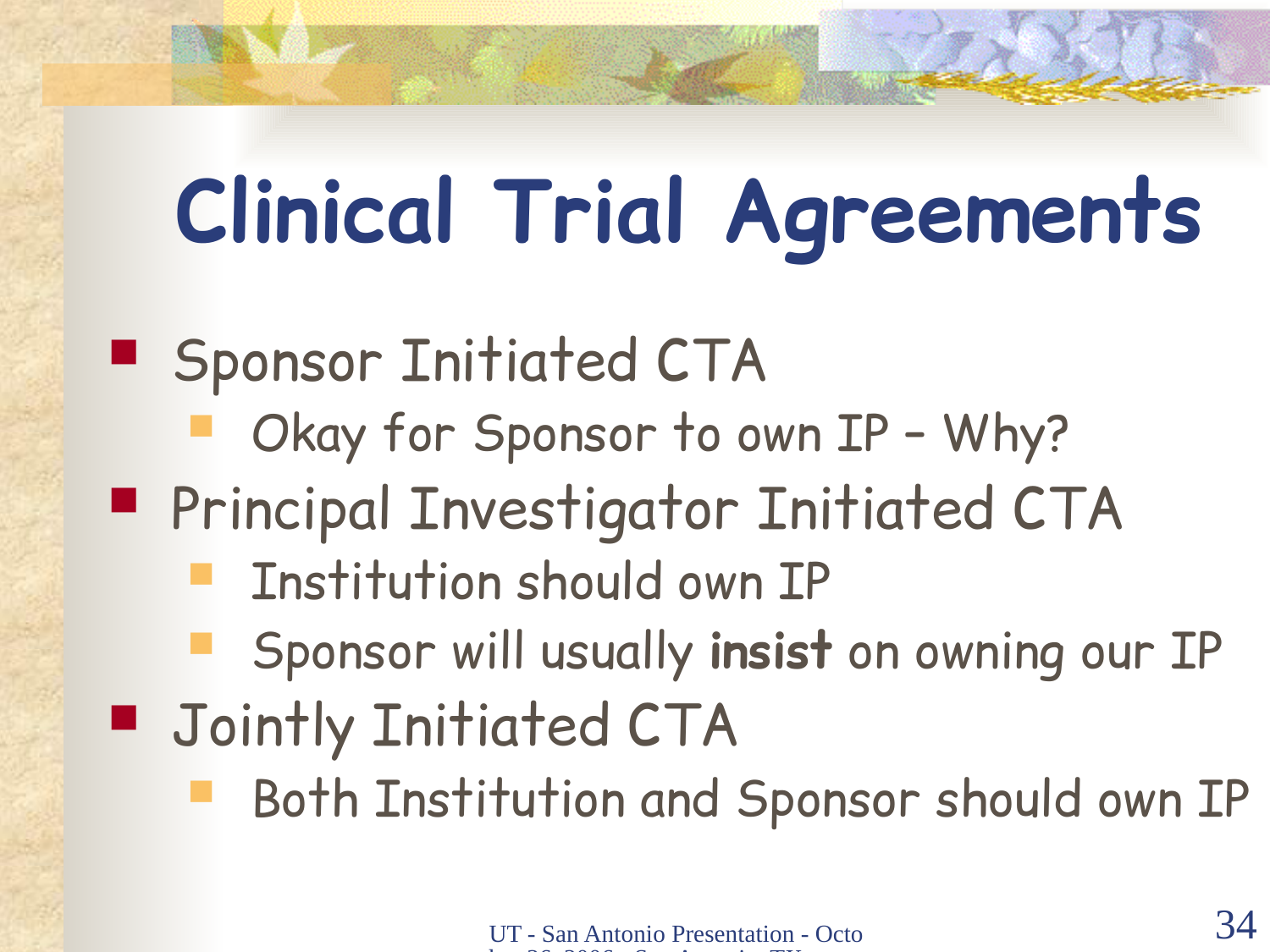

# Clinical Trial Agreements
Sponsor Initiated CTA
Okay for Sponsor to own IP – Why?
Principal Investigator Initiated CTA
Institution should own IP
Sponsor will usually insist on owning our IP
Jointly Initiated CTA
Both Institution and Sponsor should own IP
UT - San Antonio Presentation - October 26, 2006 - San Antonio, TX
34